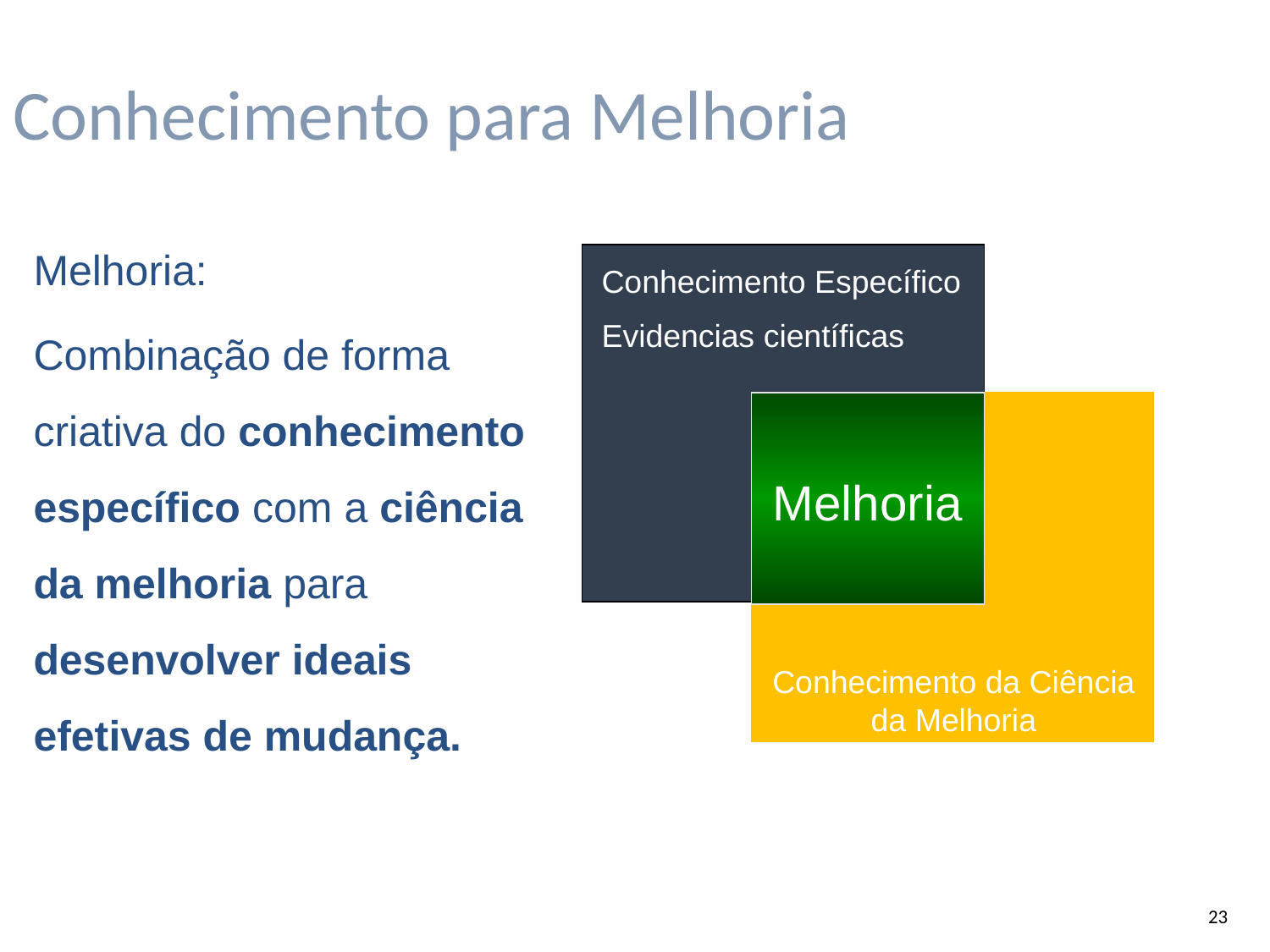

Conhecimento para Melhoria
Melhoria:
Combinação de forma criativa do conhecimento específico com a ciência da melhoria para desenvolver ideais efetivas de mudança.

Conhecimento Específico
Evidencias científicas

Melhoria
Melhoria
Conhecimento da Ciência da Melhoria